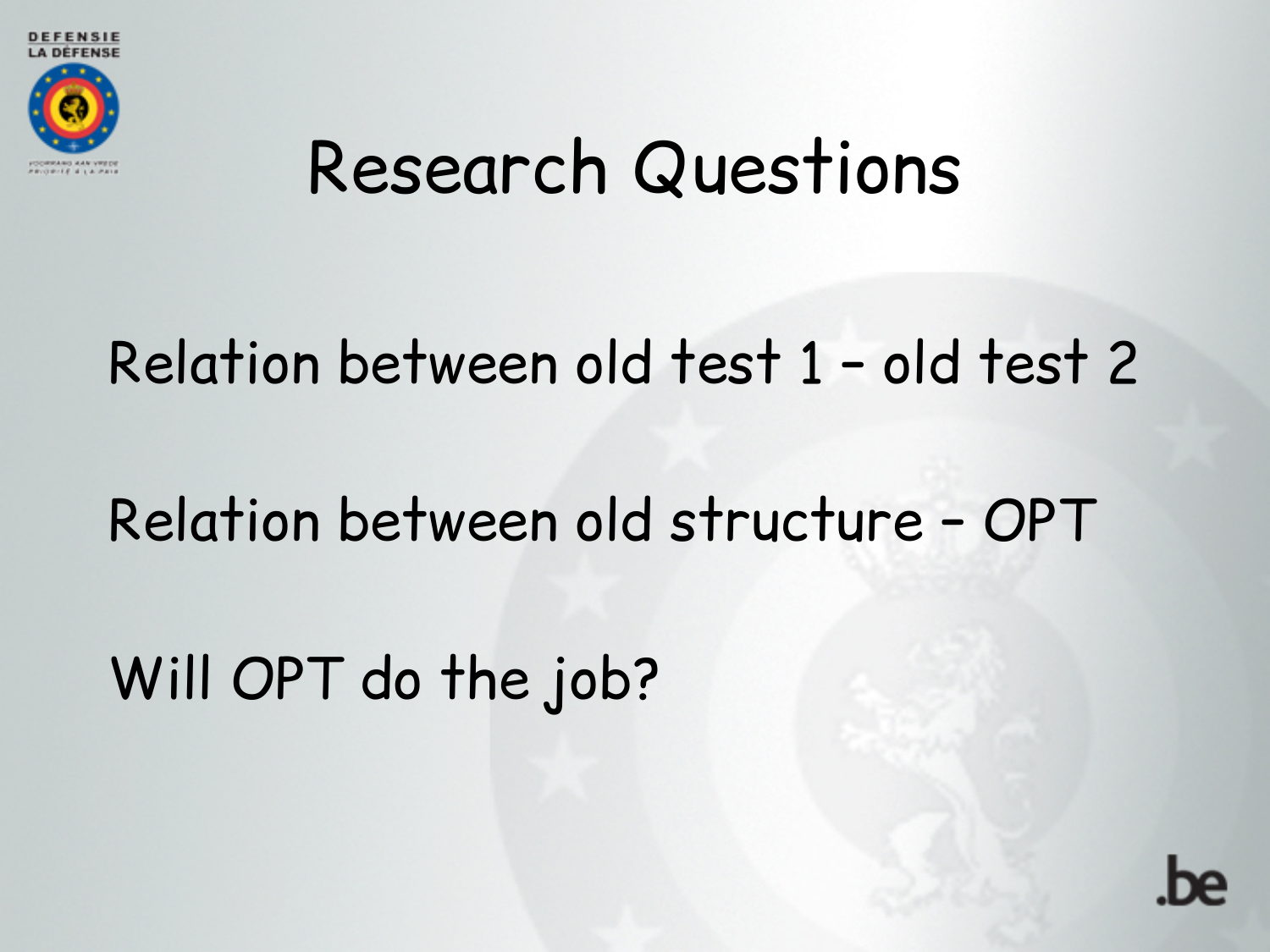

Research Questions

Relation between old test 1 – old test 2

Relation between old structure – OPT

Will OPT do the job?